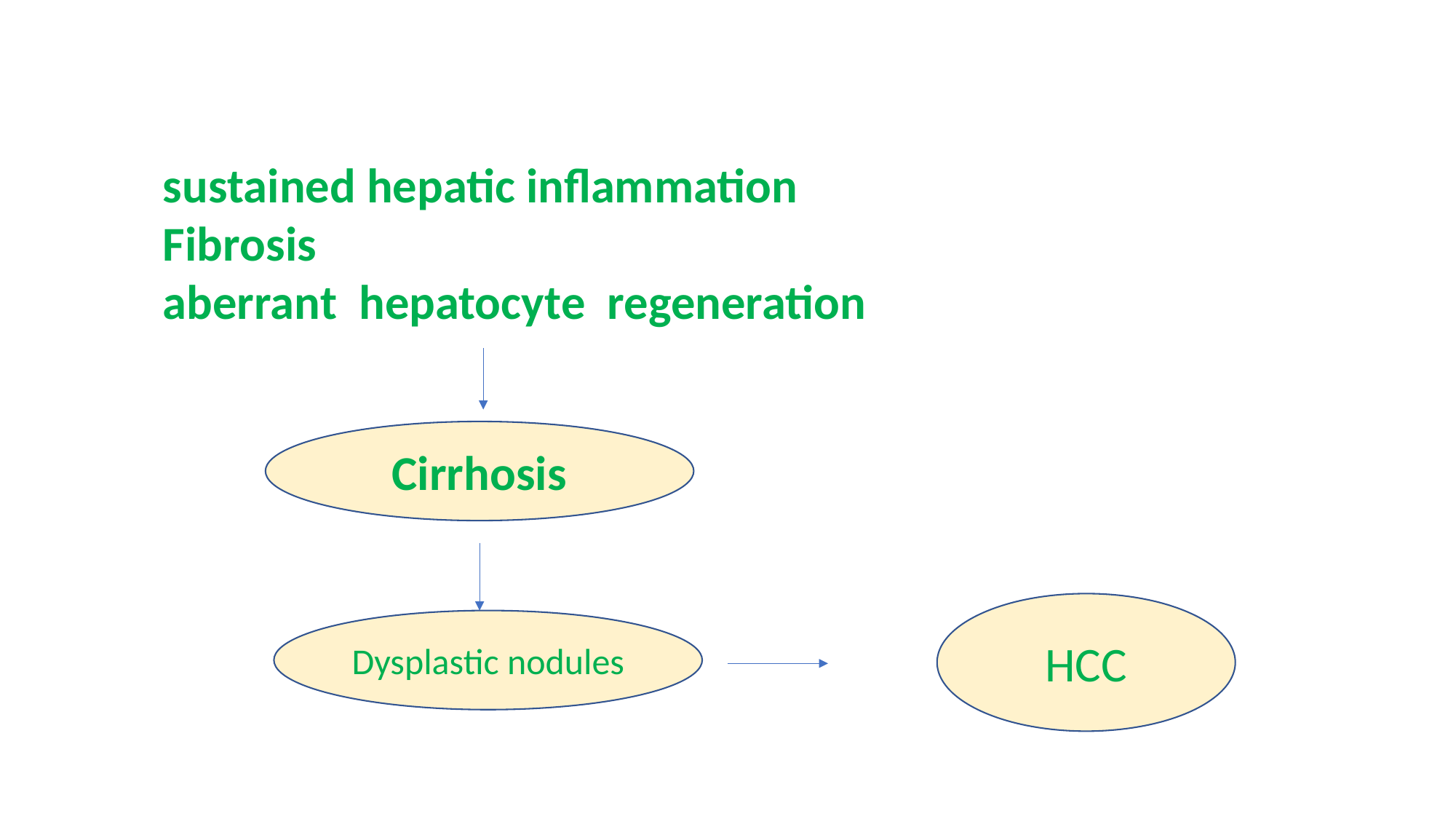

sustained hepatic inflammation
Fibrosis
aberrant  hepatocyte  regeneration
Cirrhosis
HCC
Dysplastic nodules